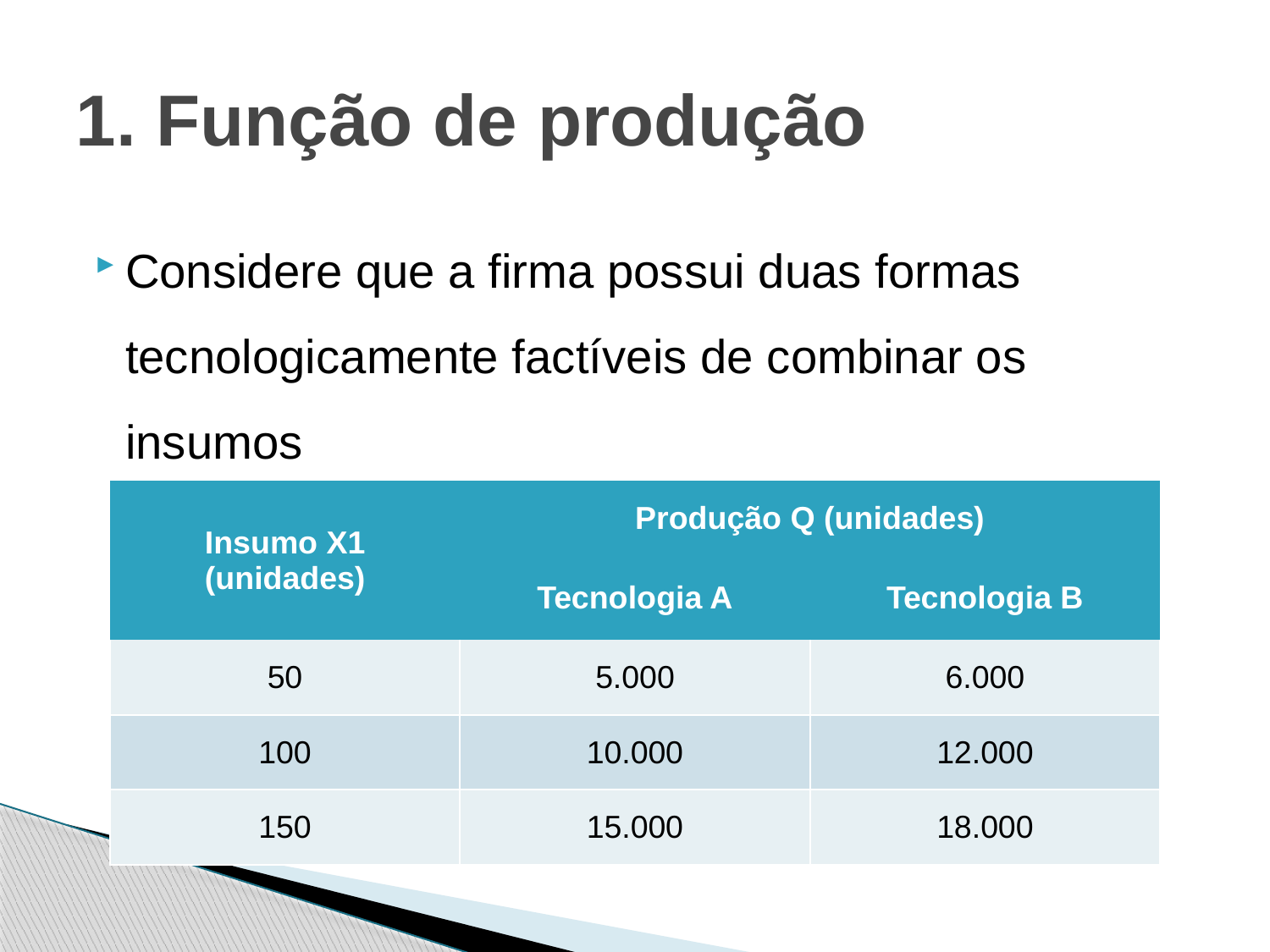

# 1. Função de produção
Considere que a firma possui duas formas tecnologicamente factíveis de combinar os insumos
| Insumo X1 (unidades) | Produção Q (unidades) |  |
| --- | --- | --- |
|  | Tecnologia A | Tecnologia B |
| 50 | 5.000 | 6.000 |
| 100 | 10.000 | 12.000 |
| 150 | 15.000 | 18.000 |